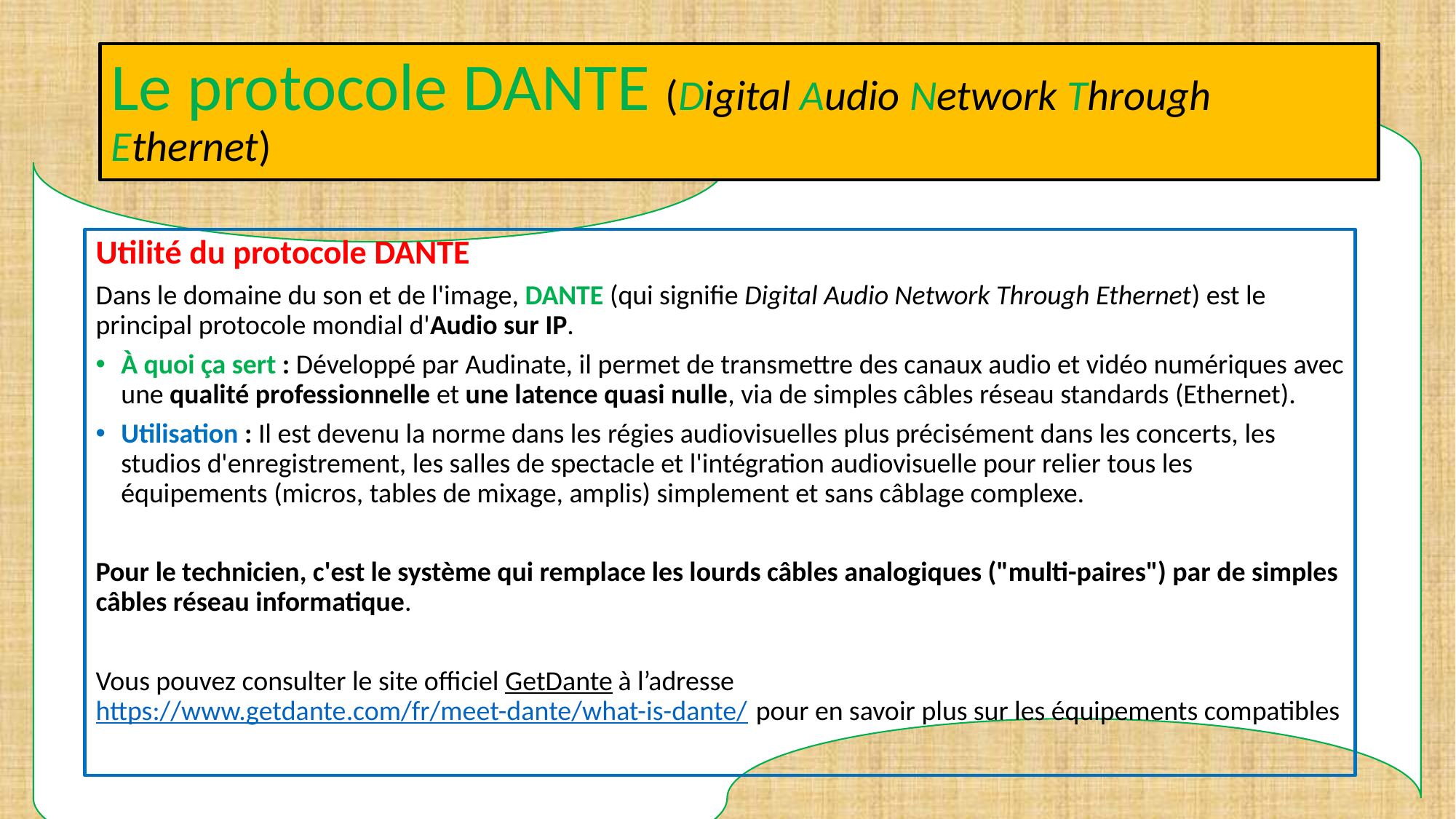

# Le protocole DANTE (Digital Audio Network Through Ethernet)

Utilité du protocole DANTE
Dans le domaine du son et de l'image, DANTE (qui signifie Digital Audio Network Through Ethernet) est le principal protocole mondial d'Audio sur IP.
À quoi ça sert : Développé par Audinate, il permet de transmettre des canaux audio et vidéo numériques avec une qualité professionnelle et une latence quasi nulle, via de simples câbles réseau standards (Ethernet).
Utilisation : Il est devenu la norme dans les régies audiovisuelles plus précisément dans les concerts, les studios d'enregistrement, les salles de spectacle et l'intégration audiovisuelle pour relier tous les équipements (micros, tables de mixage, amplis) simplement et sans câblage complexe.

Pour le technicien, c'est le système qui remplace les lourds câbles analogiques ("multi-paires") par de simples câbles réseau informatique.

Vous pouvez consulter le site officiel GetDante à l’adresse https://www.getdante.com/fr/meet-dante/what-is-dante/  pour en savoir plus sur les équipements compatibles